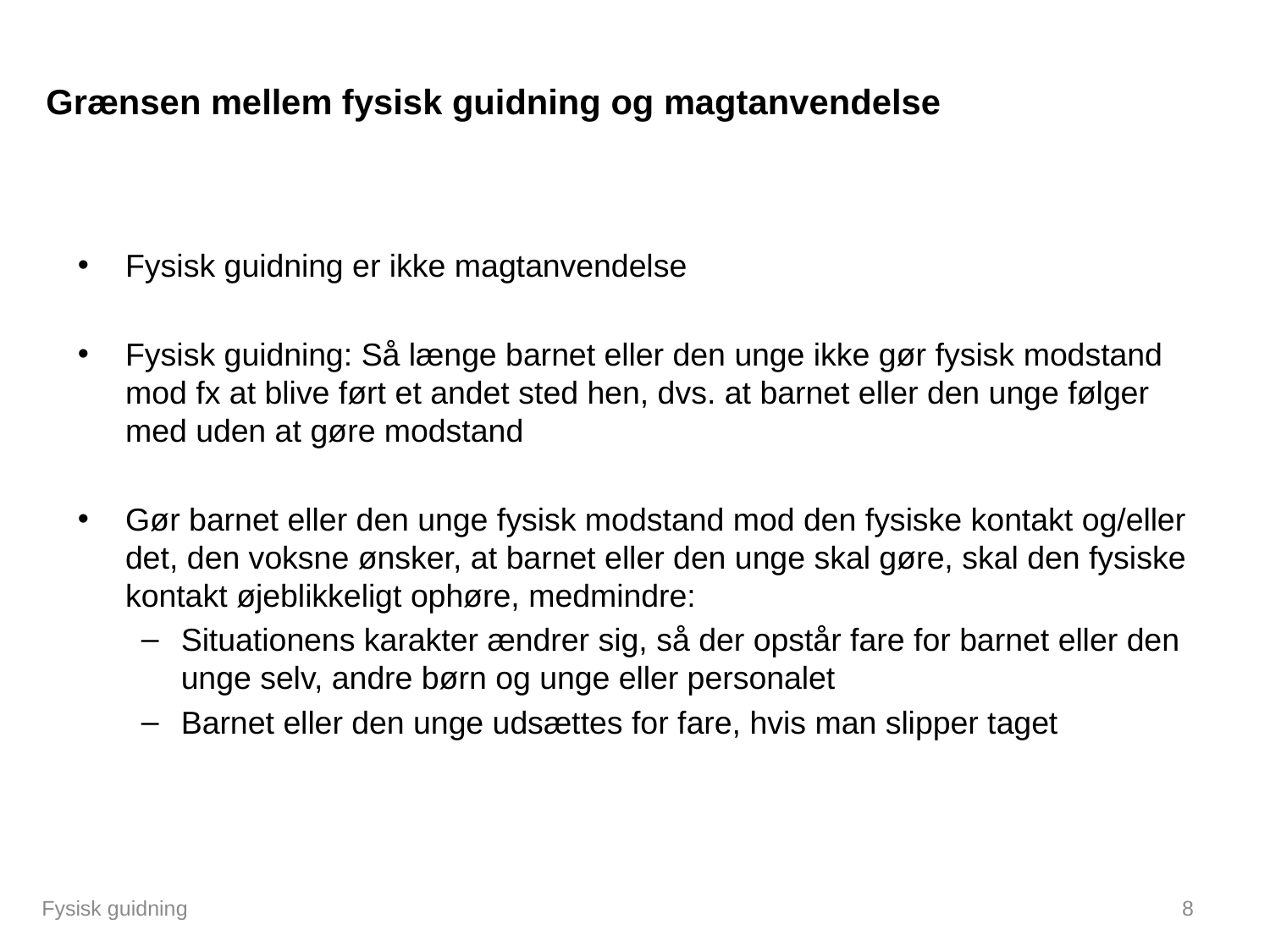

# Grænsen mellem fysisk guidning og magtanvendelse

Fysisk guidning er ikke magtanvendelse

Fysisk guidning: Så længe barnet eller den unge ikke gør fysisk modstand mod fx at blive ført et andet sted hen, dvs. at barnet eller den unge følger med uden at gøre modstand

Gør barnet eller den unge fysisk modstand mod den fysiske kontakt og/eller det, den voksne ønsker, at barnet eller den unge skal gøre, skal den fysiske kontakt øjeblikkeligt ophøre, medmindre:
Situationens karakter ændrer sig, så der opstår fare for barnet eller den unge selv, andre børn og unge eller personalet
Barnet eller den unge udsættes for fare, hvis man slipper taget
Fysisk guidning
8